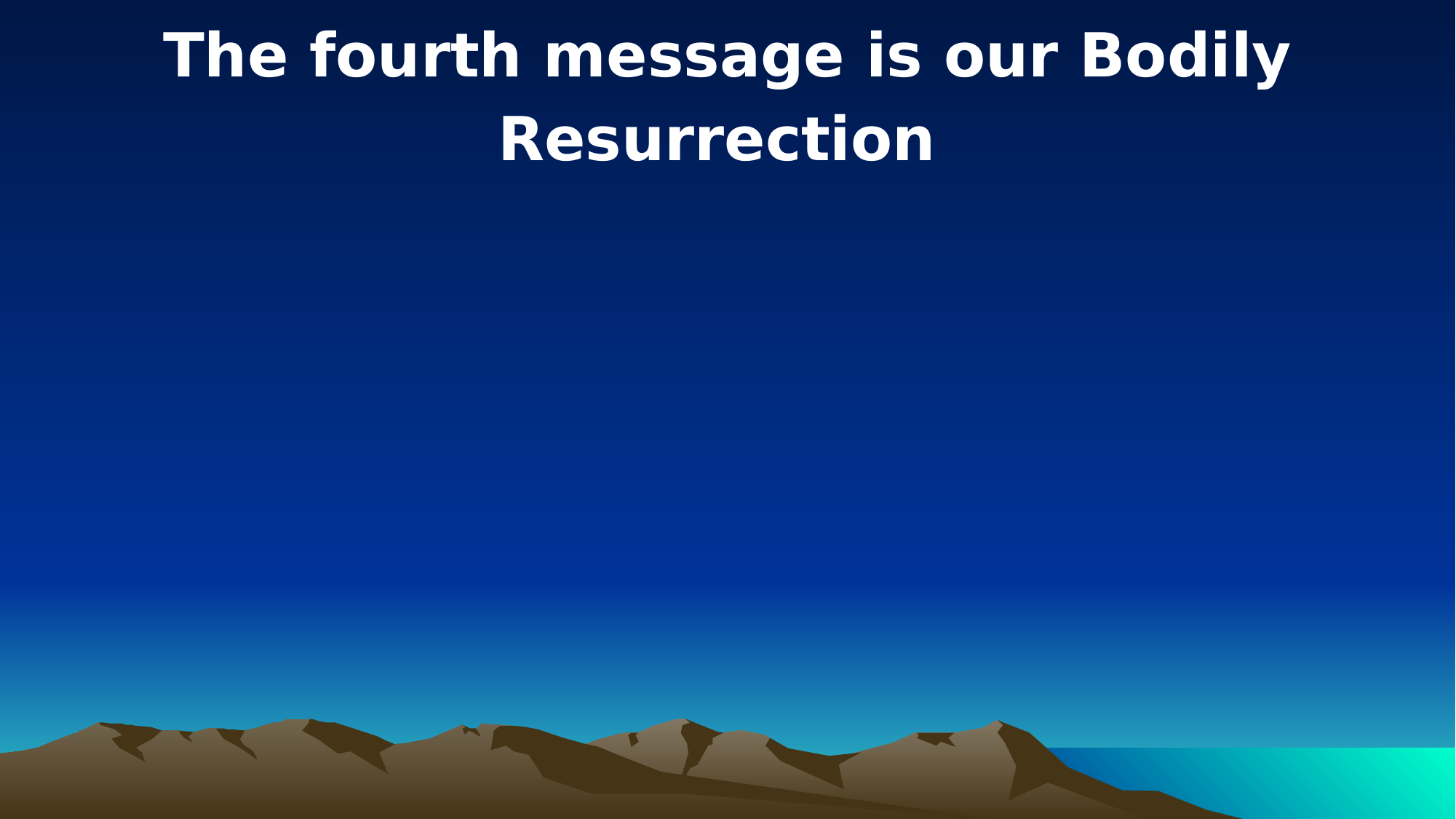

The fourth message is our Bodily Resurrection